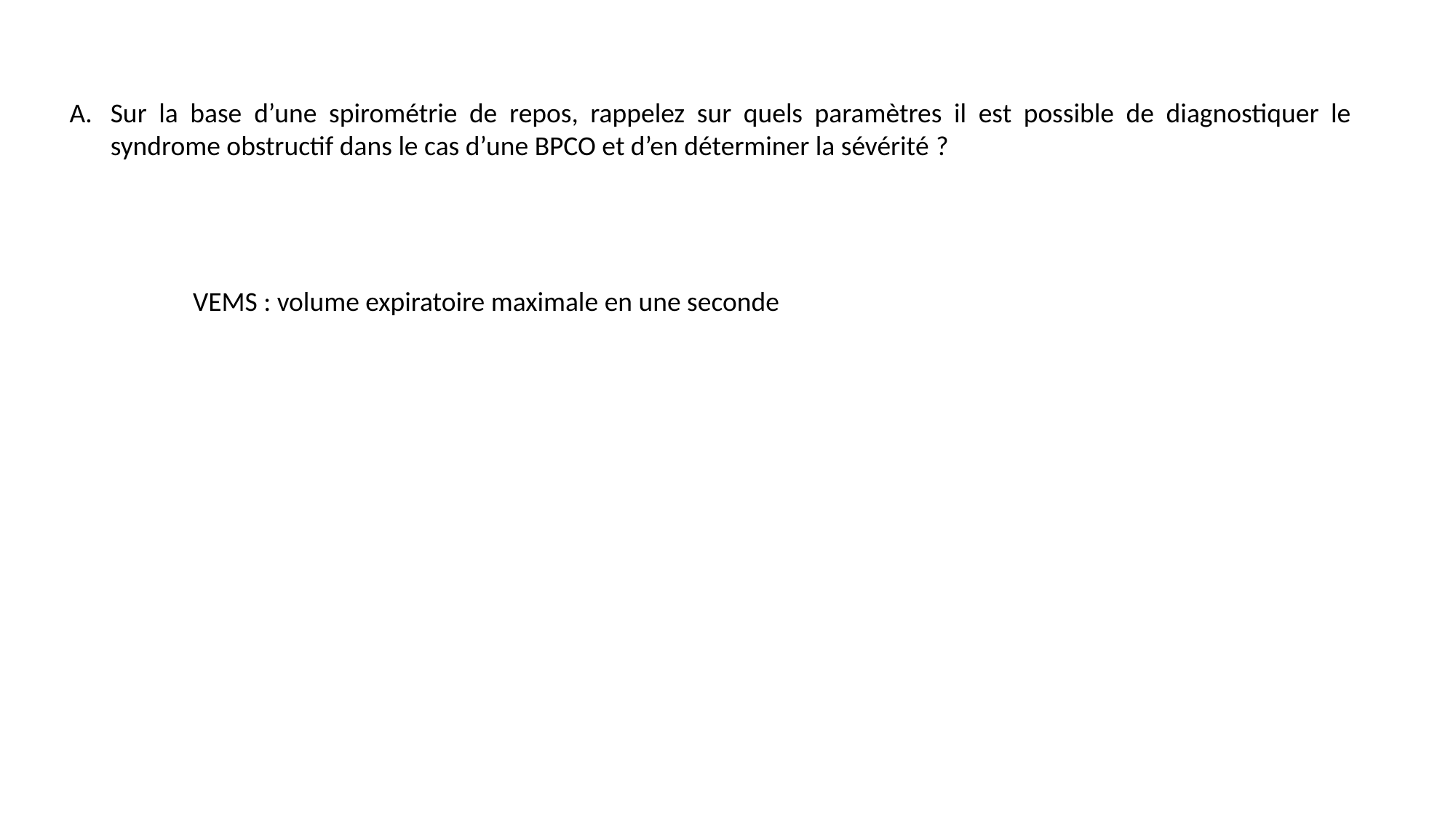

Sur la base d’une spirométrie de repos, rappelez sur quels paramètres il est possible de diagnostiquer le syndrome obstructif dans le cas d’une BPCO et d’en déterminer la sévérité ?
VEMS : volume expiratoire maximale en une seconde